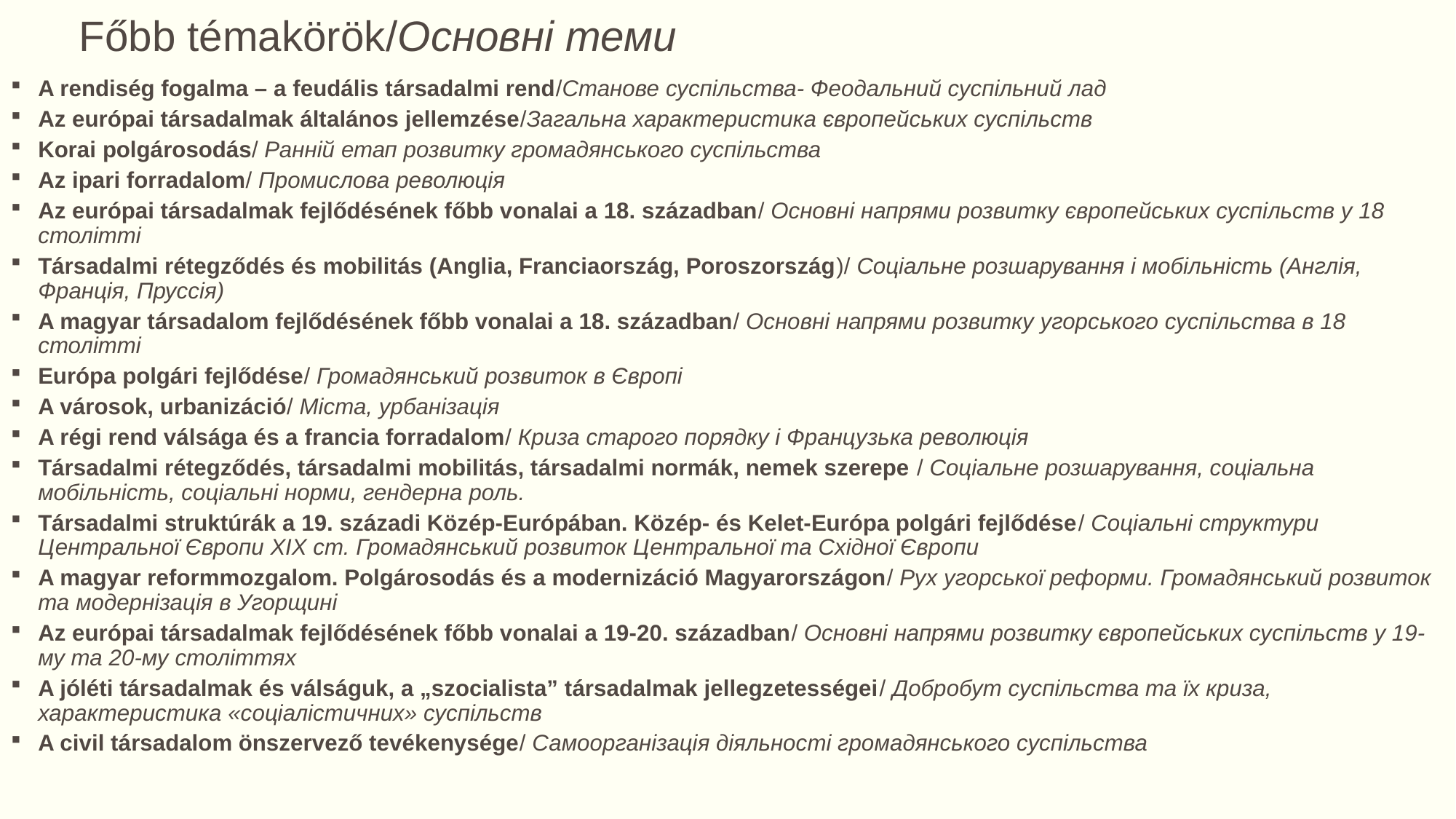

Főbb témakörök/Основні теми
A rendiség fogalma – a feudális társadalmi rend/Cтанове суспільства- Феодальний суспільний лад
Az európai társadalmak általános jellemzése/Загальна характеристика європейських суспільств
Korai polgárosodás/ Ранній етап розвитку громадянського суспільства
Az ipari forradalom/ Промислова революція
Az európai társadalmak fejlődésének főbb vonalai a 18. században/ Основні напрями розвитку європейських суспільств у 18 столітті
Társadalmi rétegződés és mobilitás (Anglia, Franciaország, Poroszország)/ Соціальне розшарування і мобільність (Англія, Франція, Пруссія)
A magyar társadalom fejlődésének főbb vonalai a 18. században/ Основні напрями розвитку угорського суспільства в 18 столітті
Európa polgári fejlődése/ Громадянський розвиток в Європі
A városok, urbanizáció/ Міста, урбанізація
A régi rend válsága és a francia forradalom/ Криза старого порядку і Французька революція
Társadalmi rétegződés, társadalmi mobilitás, társadalmi normák, nemek szerepe / Соціальне розшарування, соціальна мобільність, соціальні норми, гендерна роль.
Társadalmi struktúrák a 19. századi Közép-Európában. Közép- és Kelet-Európa polgári fejlődése/ Соціальні структури Центральної Європи ХІХ ст. Громадянський розвиток Центральної та Східної Європи
A magyar reformmozgalom. Polgárosodás és a modernizáció Magyarországon/ Рух угорської реформи. Громадянський розвиток та модернізація в Угорщині
Az európai társadalmak fejlődésének főbb vonalai a 19-20. században/ Основні напрями розвитку європейських суспільств у 19-му та 20-му століттях
A jóléti társadalmak és válságuk, a „szocialista” társadalmak jellegzetességei/ Добробут суспільства та їх криза, характеристика «соціалістичних» суспільств
A civil társadalom önszervező tevékenysége/ Самоорганізація діяльності громадянського суспільства